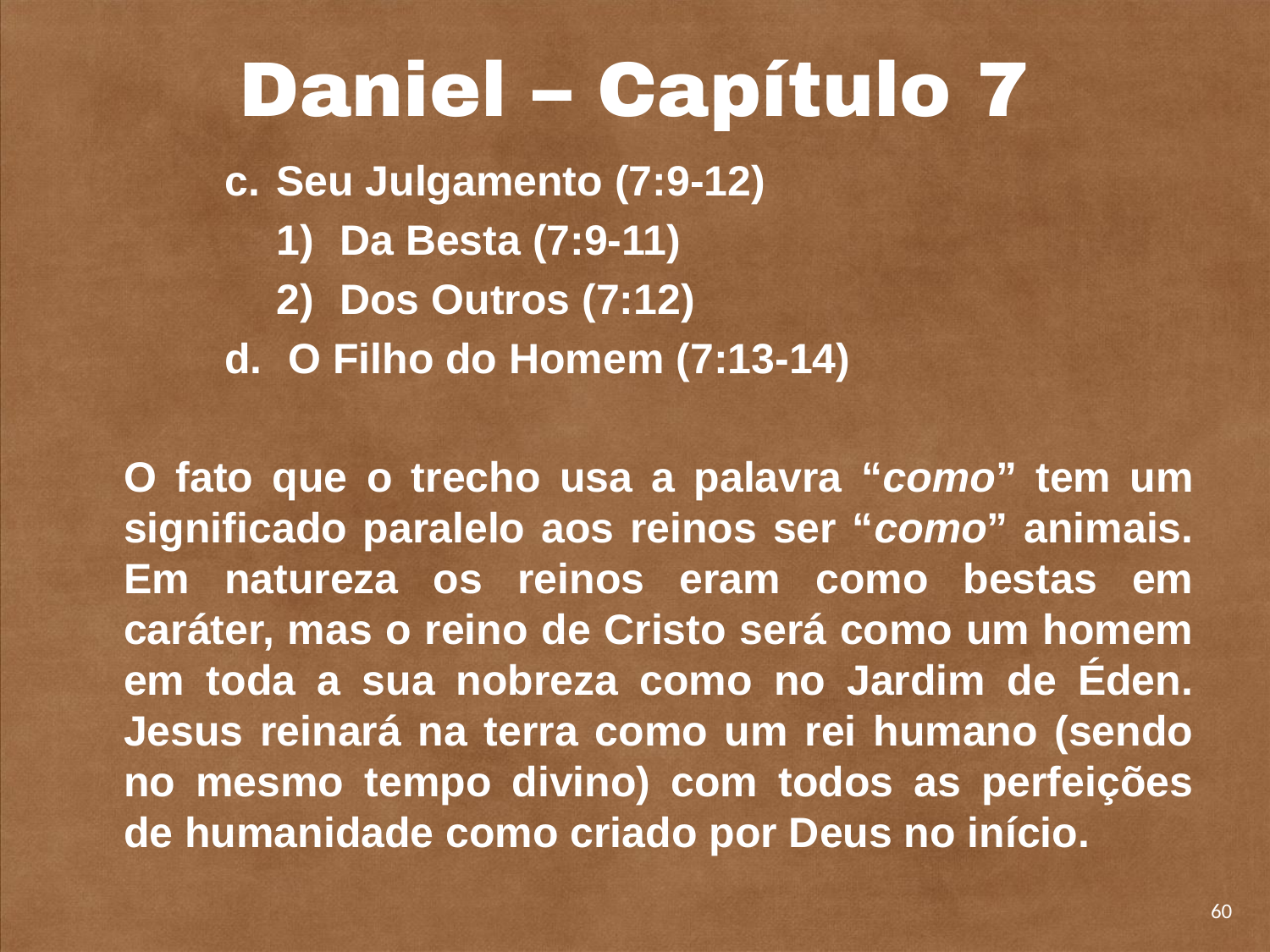

# Daniel – Capítulo 7
c.	Seu Julgamento (7:9-12)
Da Besta (7:9-11)
Dos Outros (7:12)
O Filho do Homem (7:13-14)

	O fato que o trecho usa a palavra “como” tem um significado paralelo aos reinos ser “como” animais. Em natureza os reinos eram como bestas em caráter, mas o reino de Cristo será como um homem em toda a sua nobreza como no Jardim de Éden. Jesus reinará na terra como um rei humano (sendo no mesmo tempo divino) com todos as perfeições de humanidade como criado por Deus no início.
60